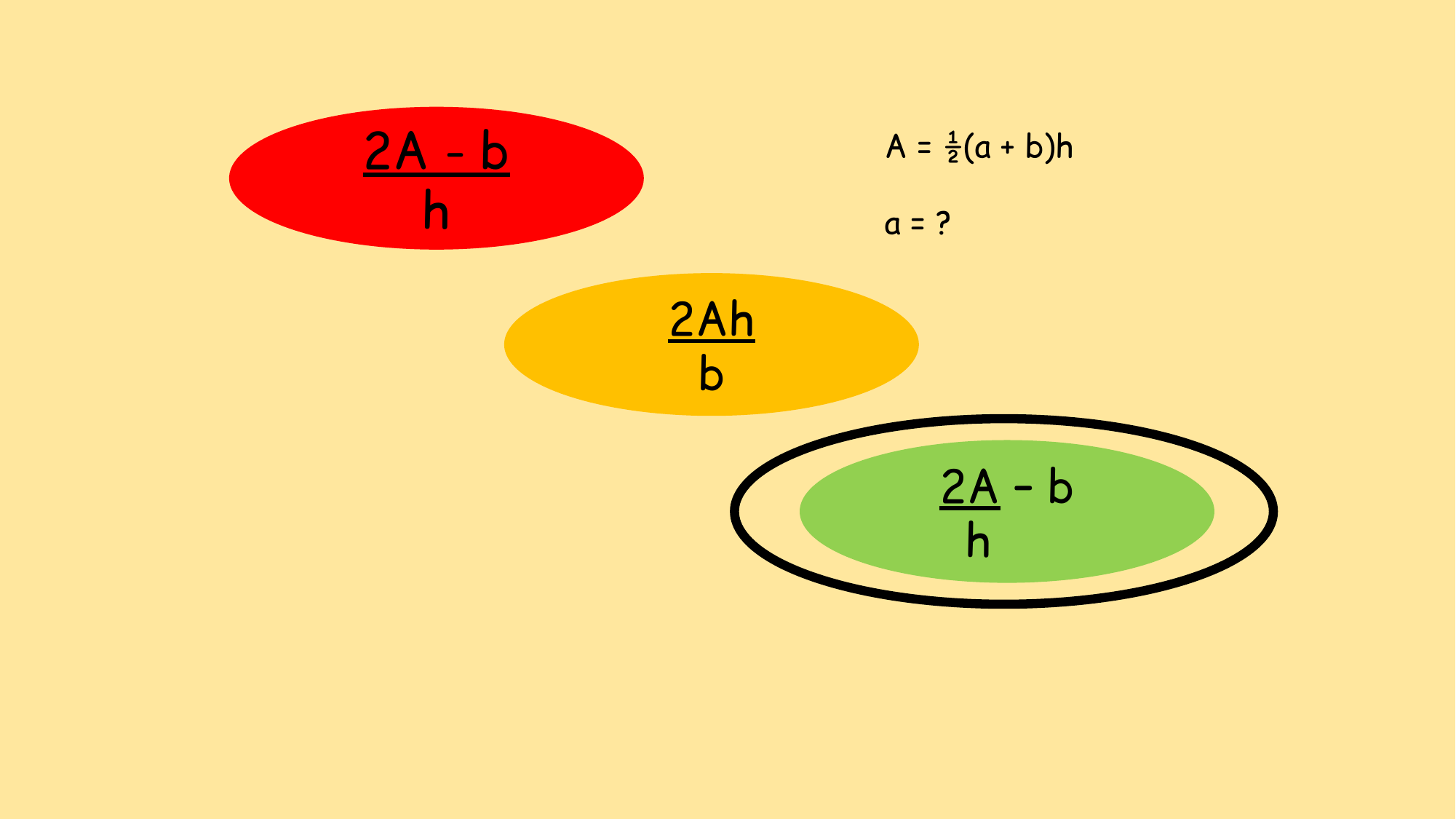

2A - b
h
A = ½(a + b)h

a = ?
2Ah
b

2A – b
       h